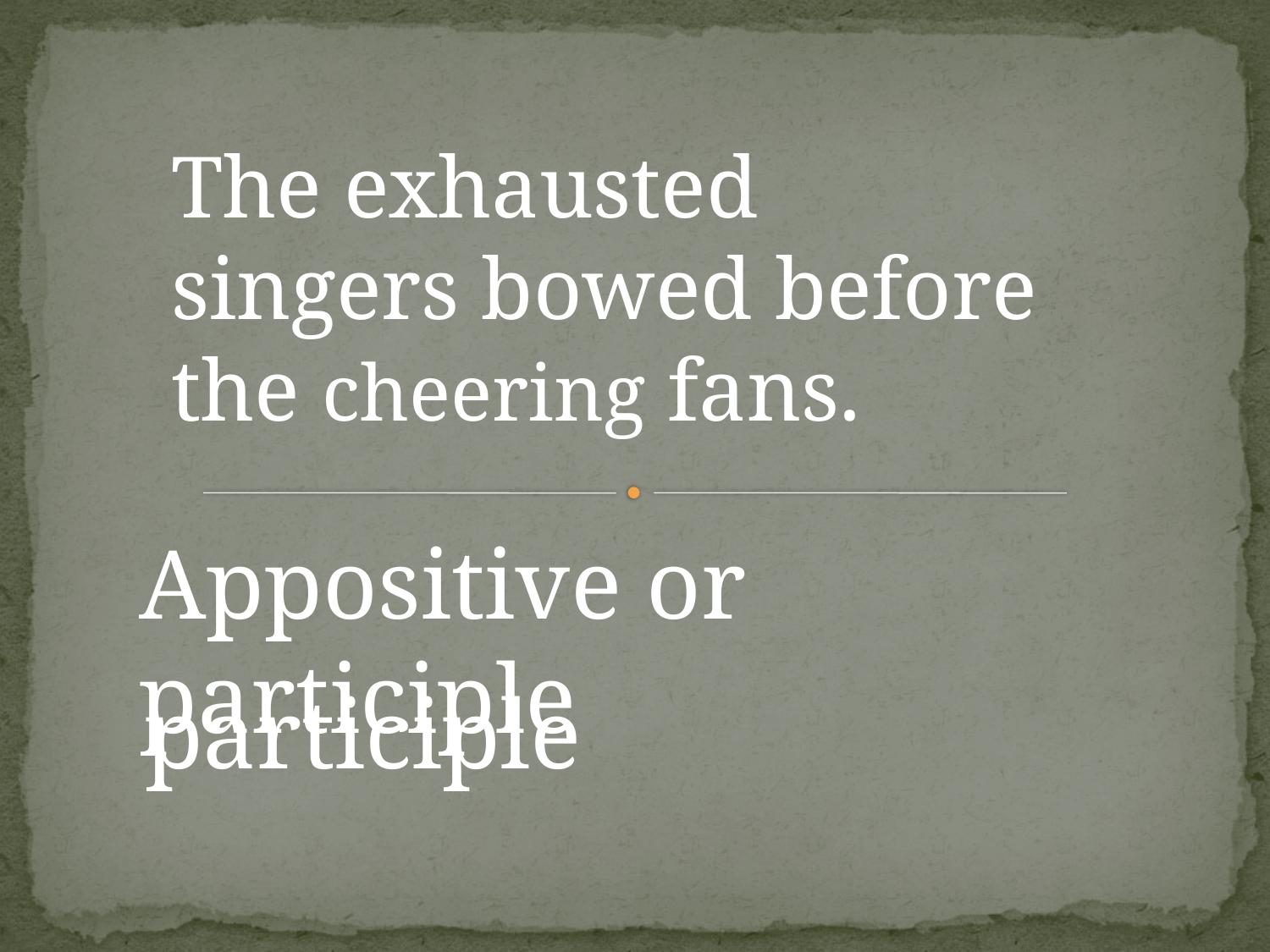

The exhausted singers bowed before the cheering fans.
Appositive or participle
participle